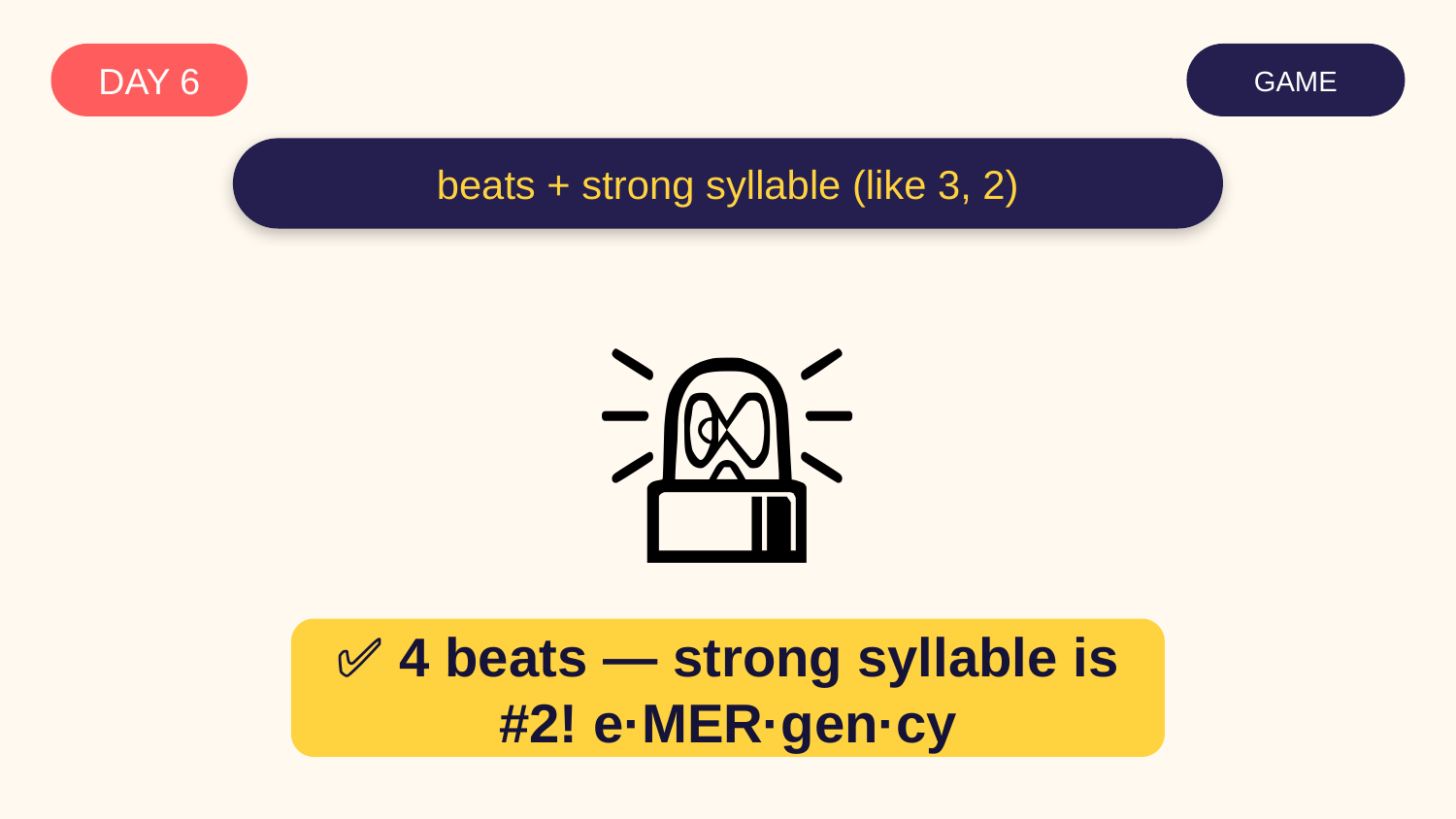

DAY 6

GAME

beats + strong syllable (like 3, 2)
🚨
emergency
✅ 4 beats — strong syllable is #2! e·MER·gen·cy